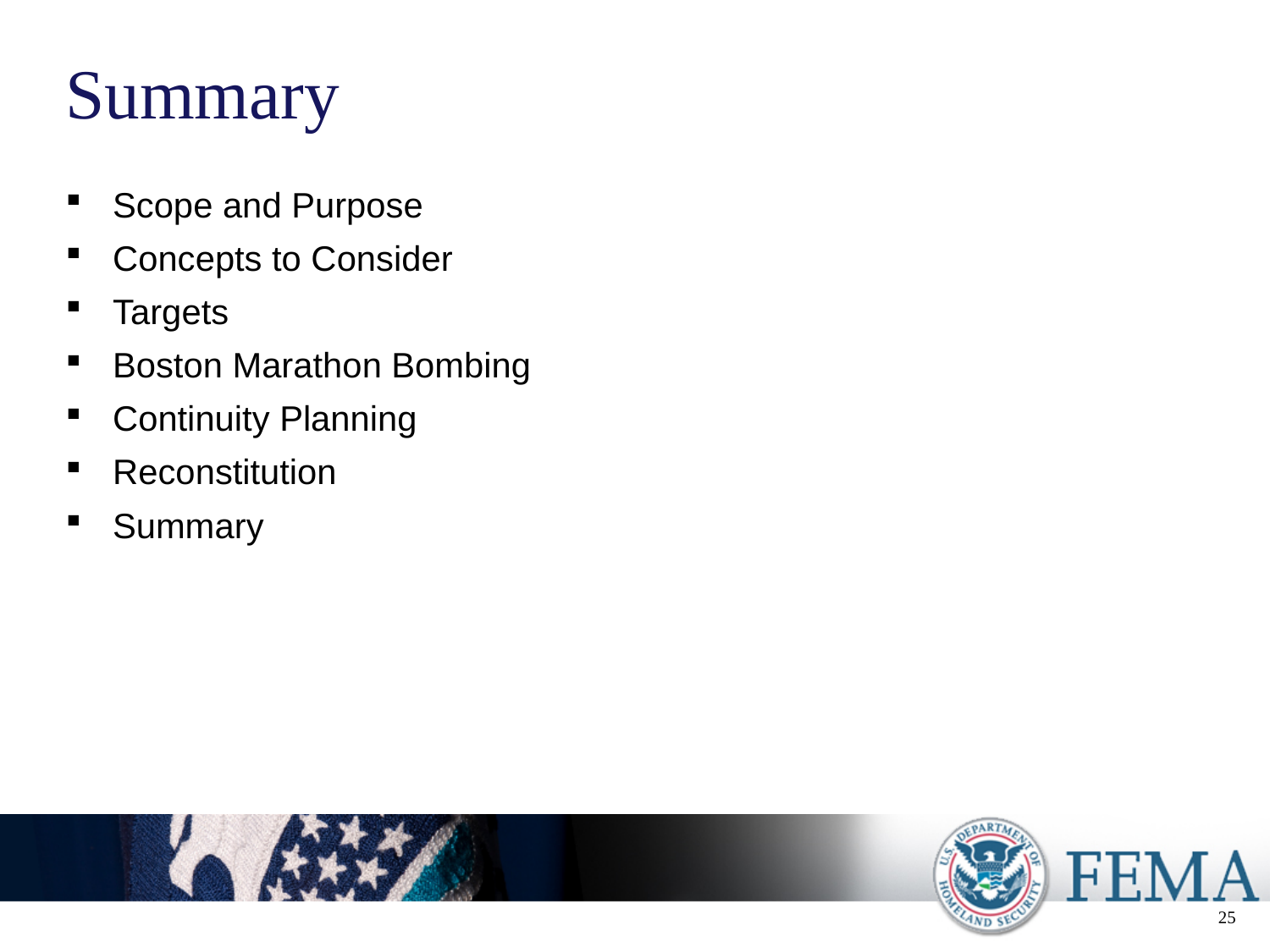

# Summary
Scope and Purpose
Concepts to Consider
Targets
Boston Marathon Bombing
Continuity Planning
Reconstitution
Summary

25